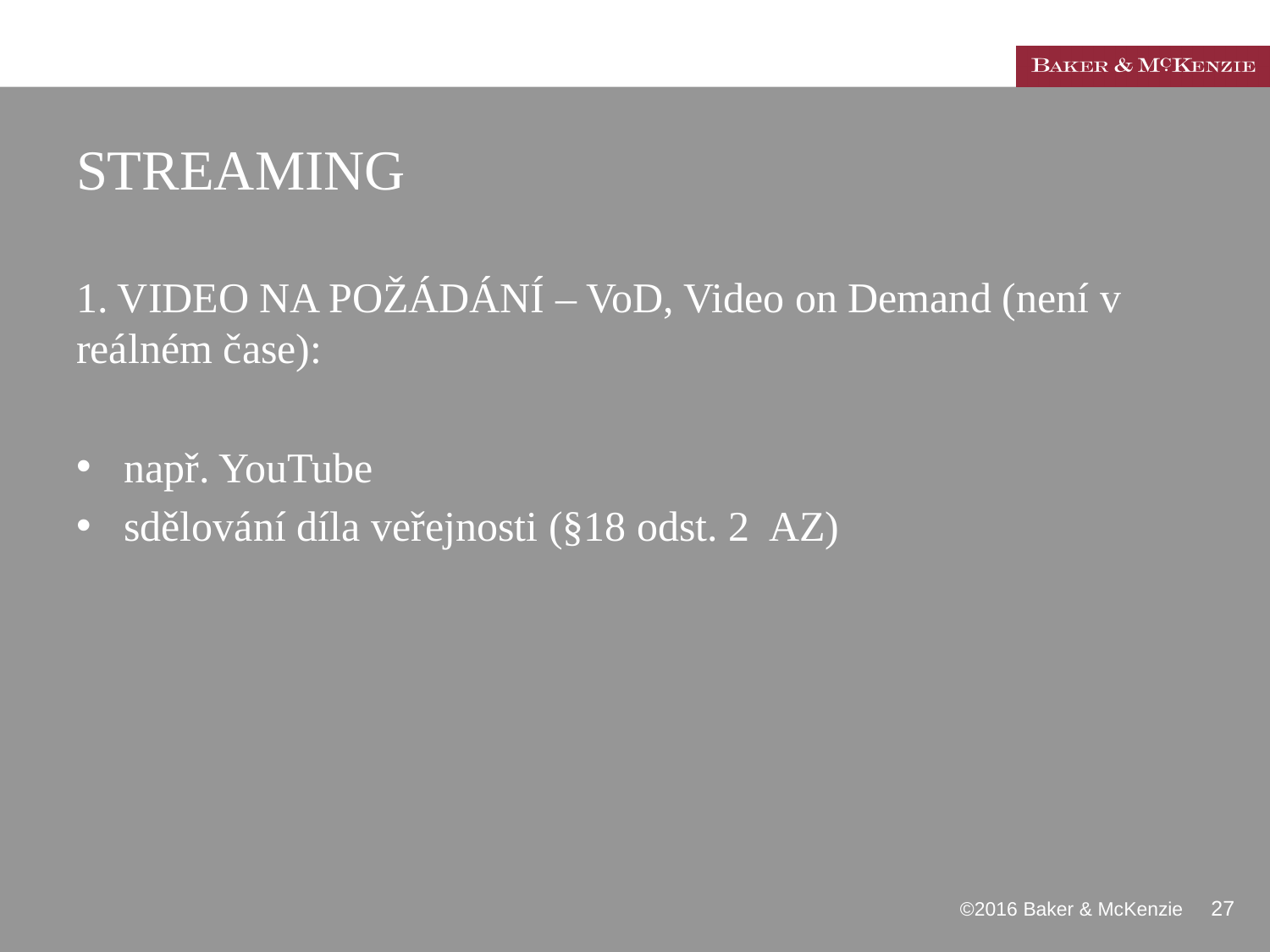

# STREAMING
1. VIDEO NA POŽÁDÁNÍ – VoD, Video on Demand (není v reálném čase):

např. YouTube
sdělování díla veřejnosti (§18 odst. 2  AZ)

 ©2016 Baker & McKenzie     27